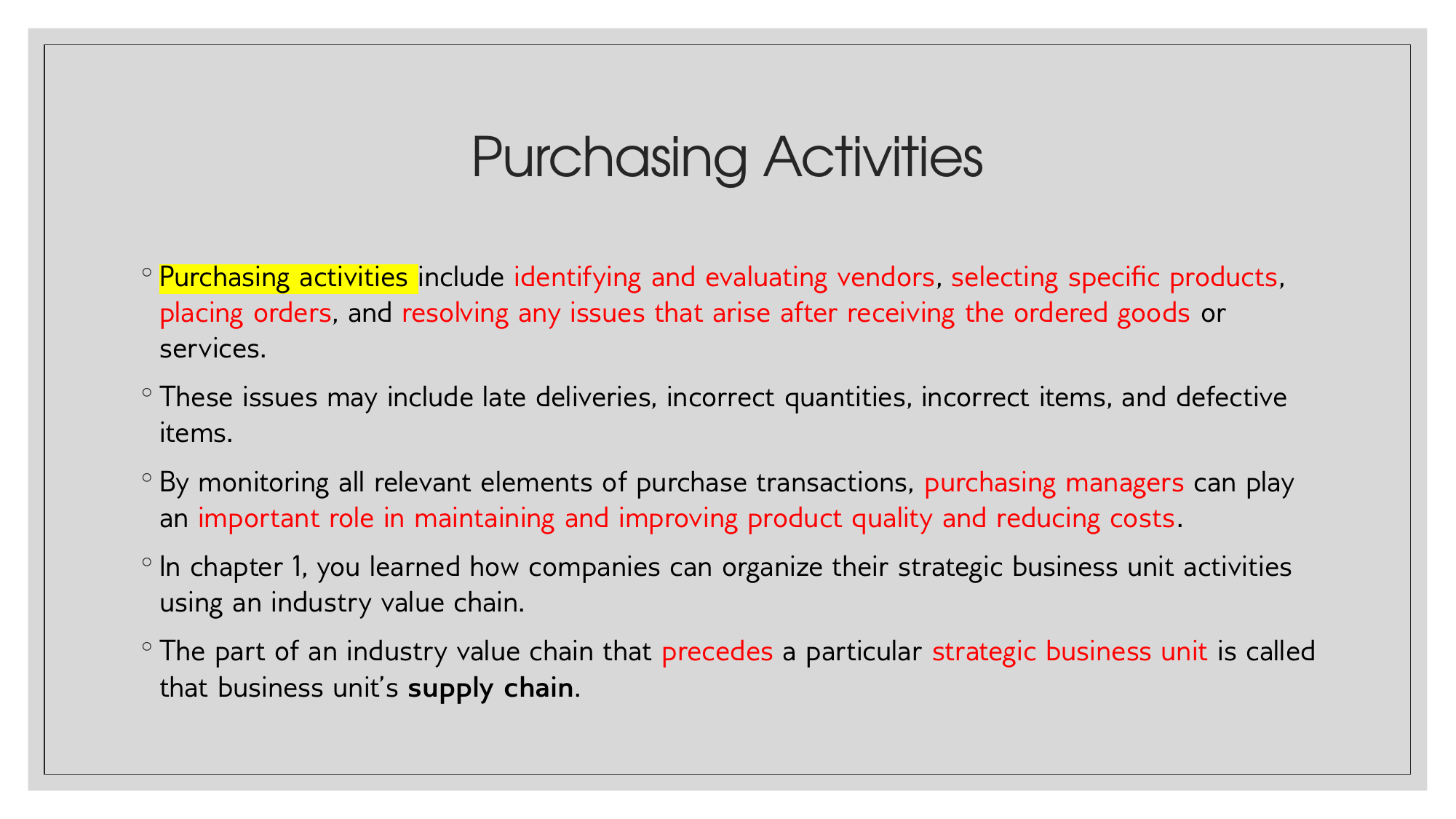

# Purchasing Activities
Purchasing activities include identifying and evaluating vendors, selecting specific products, placing orders, and resolving any issues that arise after receiving the ordered goods or services.
These issues may include late deliveries, incorrect quantities, incorrect items, and defective items.
By monitoring all relevant elements of purchase transactions, purchasing managers can play an important role in maintaining and improving product quality and reducing costs.
In chapter 1, you learned how companies can organize their strategic business unit activities using an industry value chain.
The part of an industry value chain that precedes a particular strategic business unit is called that business unit’s supply chain.